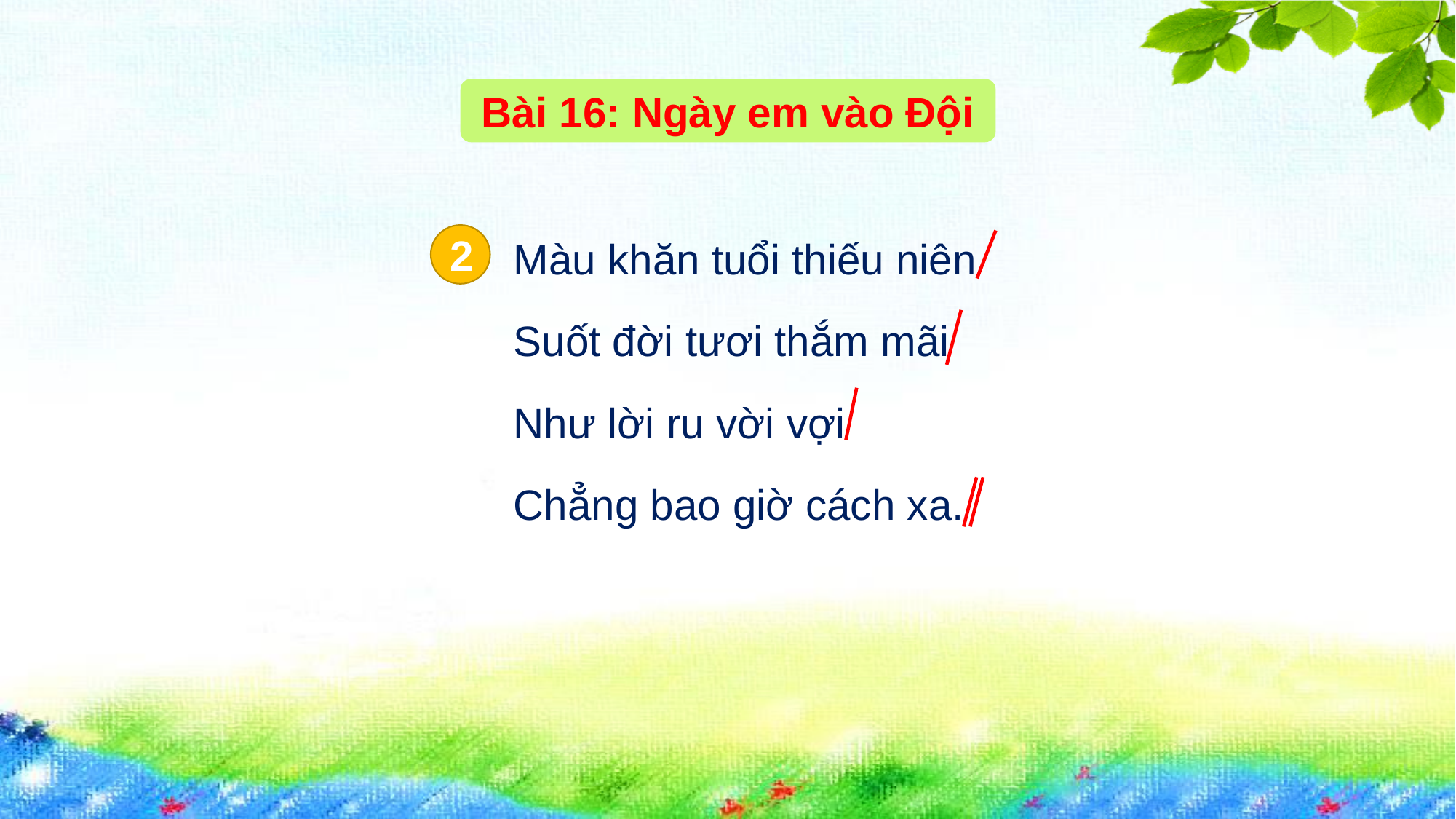

Bài 16: Ngày em vào Đội
Màu khăn tuổi thiếu niên
Suốt đời tươi thắm mãi
Như lời ru vời vợi
Chẳng bao giờ cách xa.
2